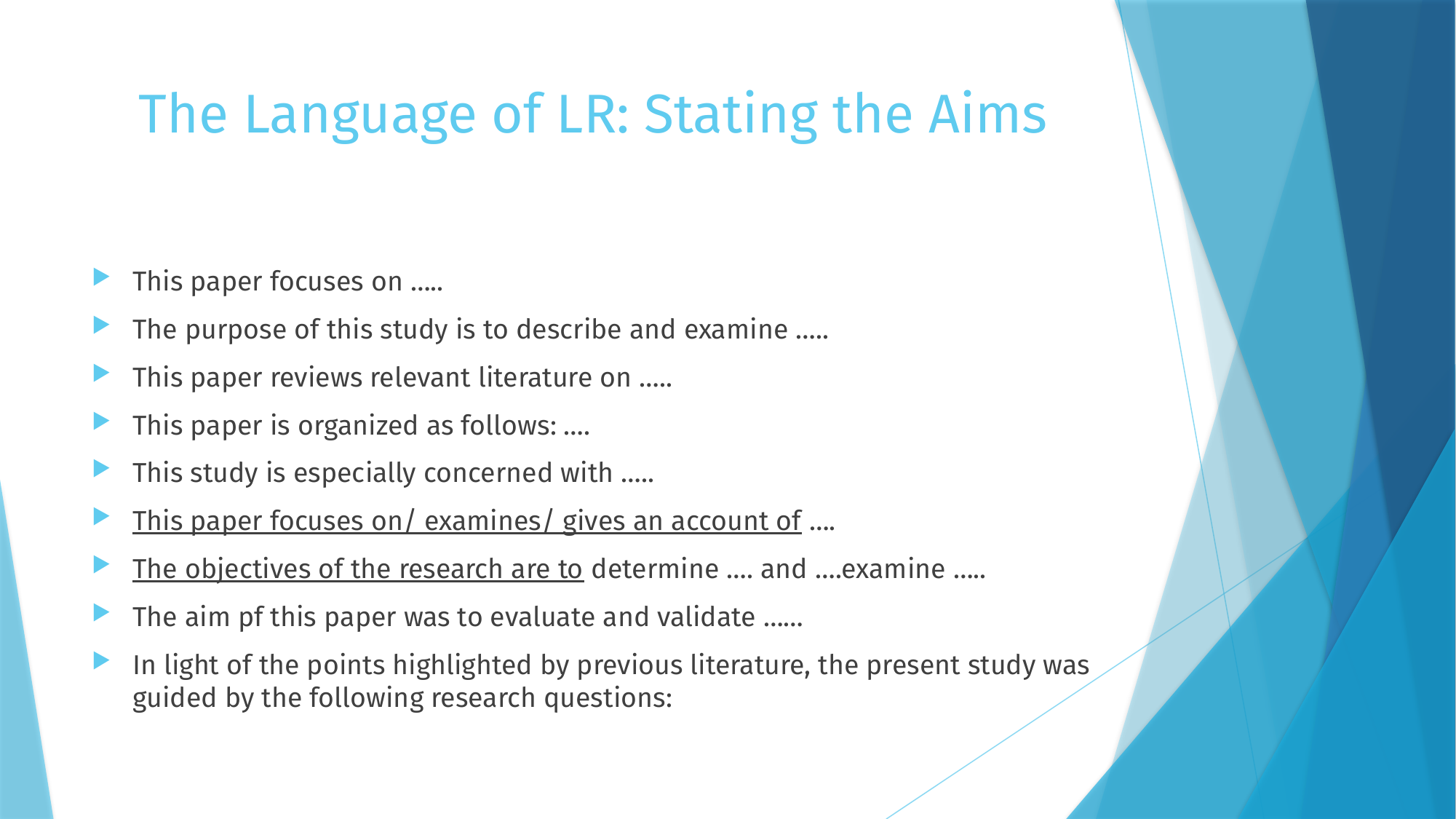

# The Language of LR: Stating the Aims
This paper focuses on …..
The purpose of this study is to describe and examine …..
This paper reviews relevant literature on …..
This paper is organized as follows: ….
This study is especially concerned with …..
This paper focuses on/ examines/ gives an account of ….
The objectives of the research are to determine …. and ….examine …..
The aim pf this paper was to evaluate and validate ……
In light of the points highlighted by previous literature, the present study was guided by the following research questions: